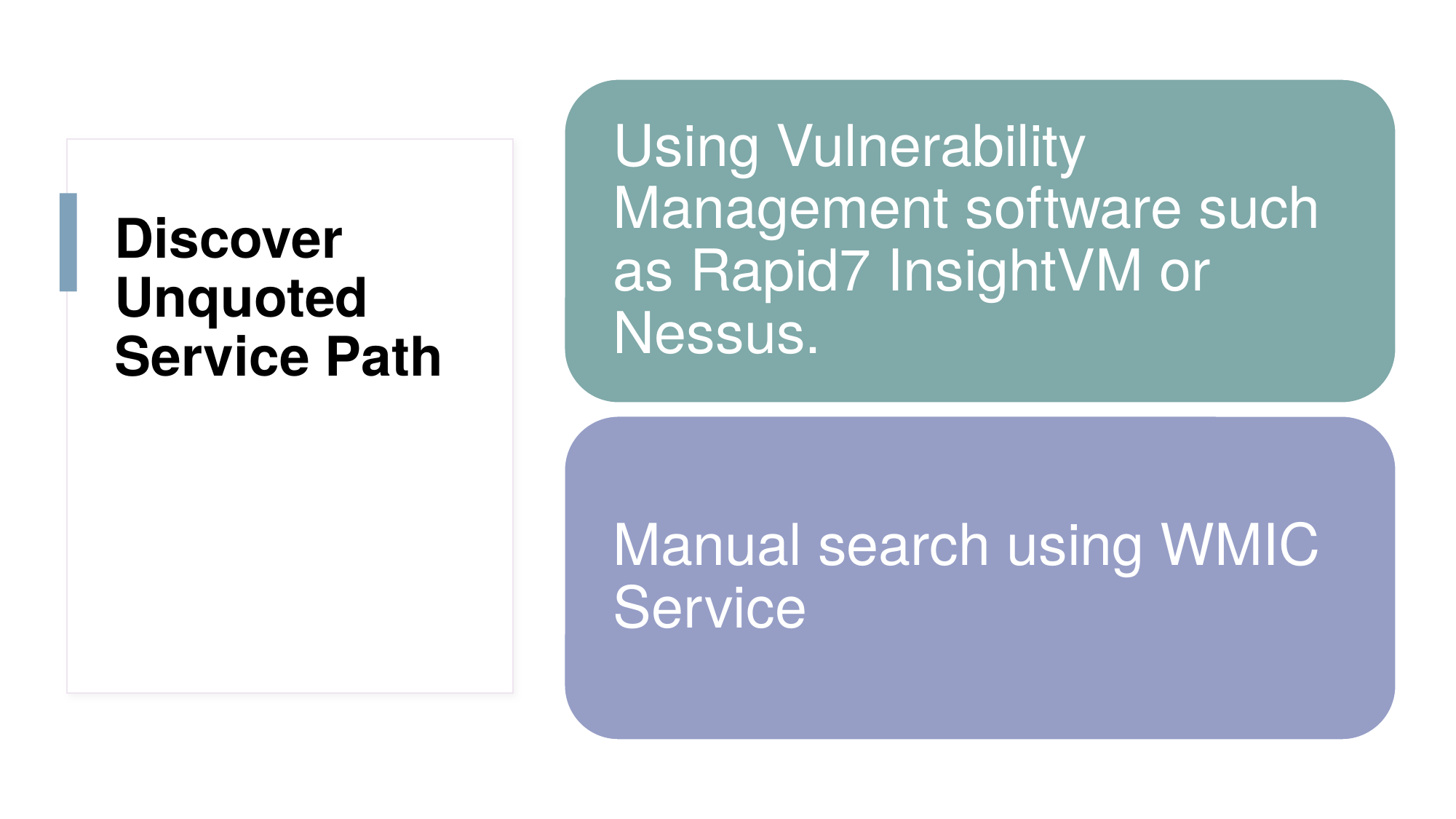

Using Vulnerability Management software such as Rapid7 InsightVM or Nessus.
Manual search using WMIC Service

# Discover Unquoted Service Path